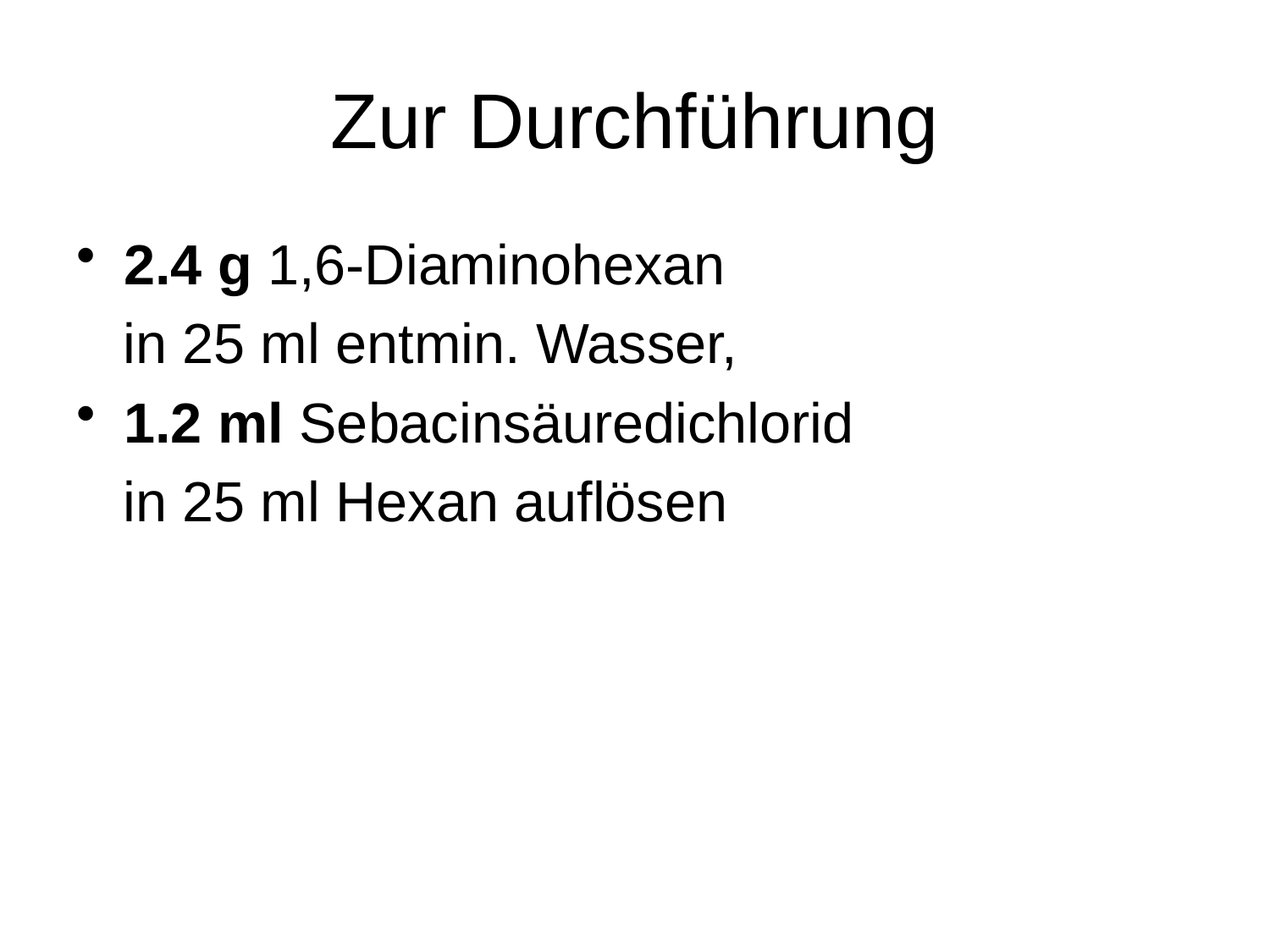

# Zur Durchführung
2.4 g 1,6-Diaminohexan
   in 25 ml entmin. Wasser,
1.2 ml Sebacinsäuredichlorid
   in 25 ml Hexan auflösen